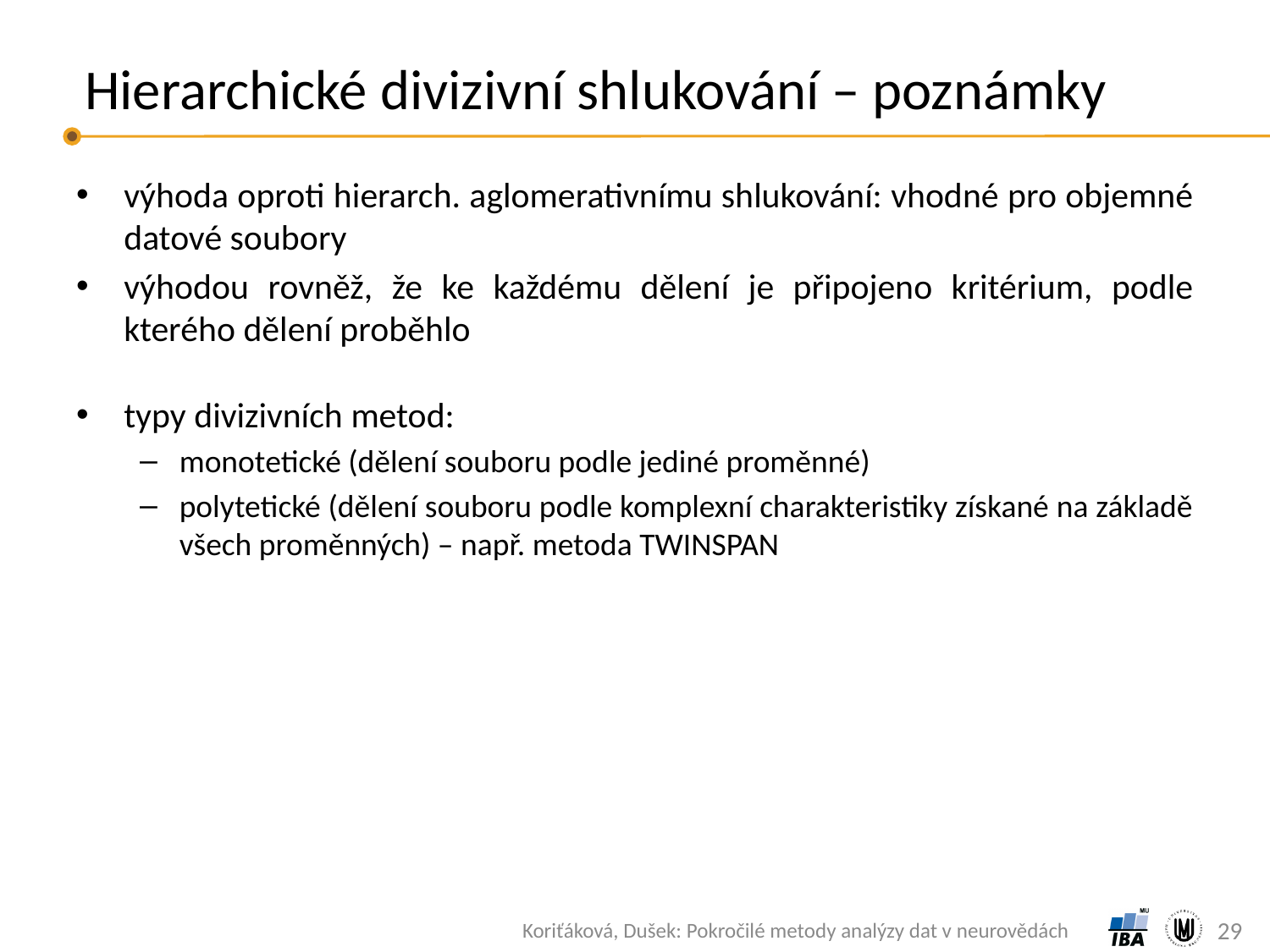

# Hierarchické divizivní shlukování – poznámky
výhoda oproti hierarch. aglomerativnímu shlukování: vhodné pro objemné datové soubory
výhodou rovněž, že ke každému dělení je připojeno kritérium, podle kterého dělení proběhlo
typy divizivních metod:
monotetické (dělení souboru podle jediné proměnné)
polytetické (dělení souboru podle komplexní charakteristiky získané na základě všech proměnných) – např. metoda TWINSPAN
29